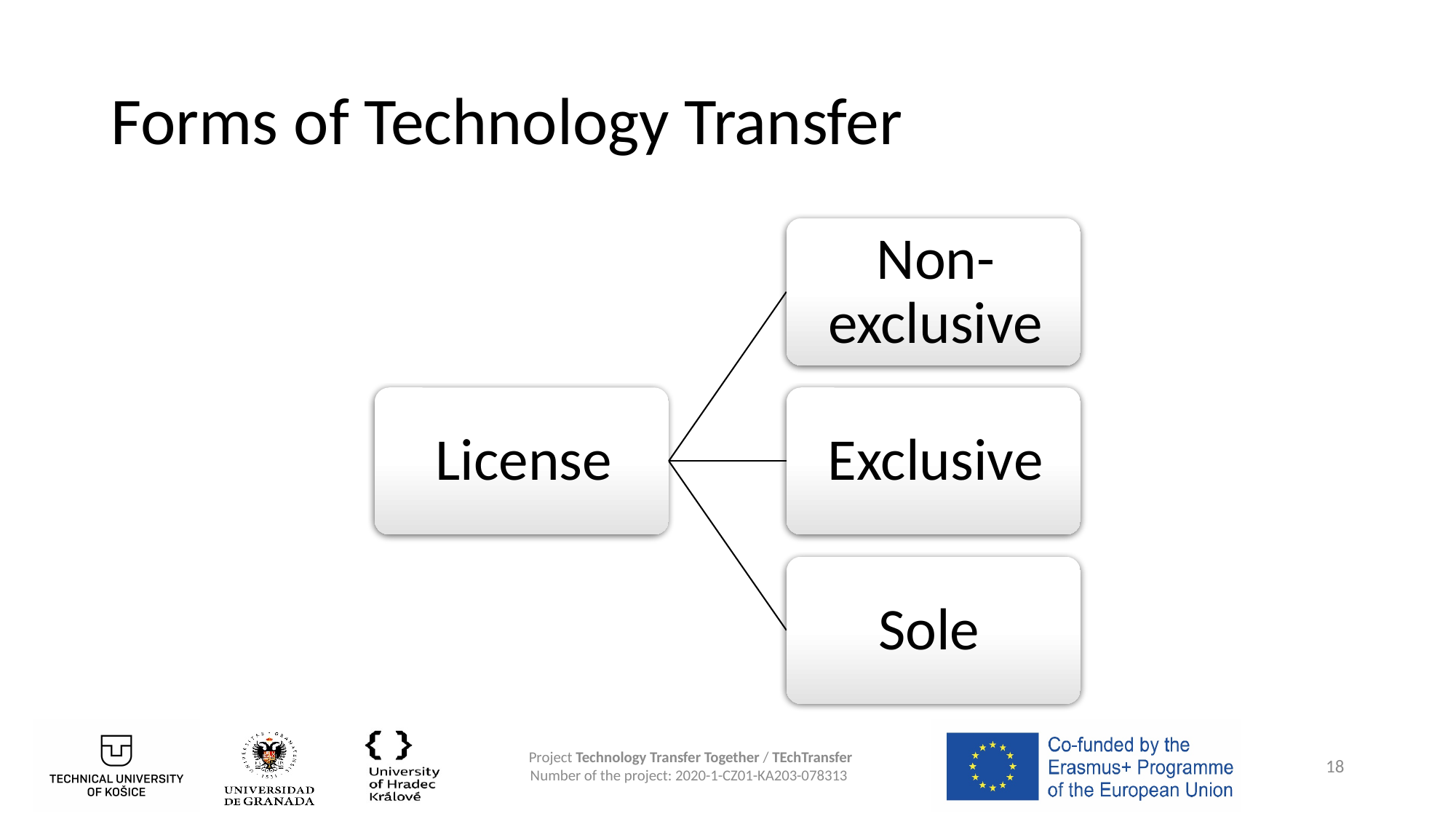

# Forms of Technology Transfer
License

Non-exclusive

Exclusive

Sole
18
Project Technology Transfer Together / TEchTransfer
Number of the project: 2020-1-CZ01-KA203-078313